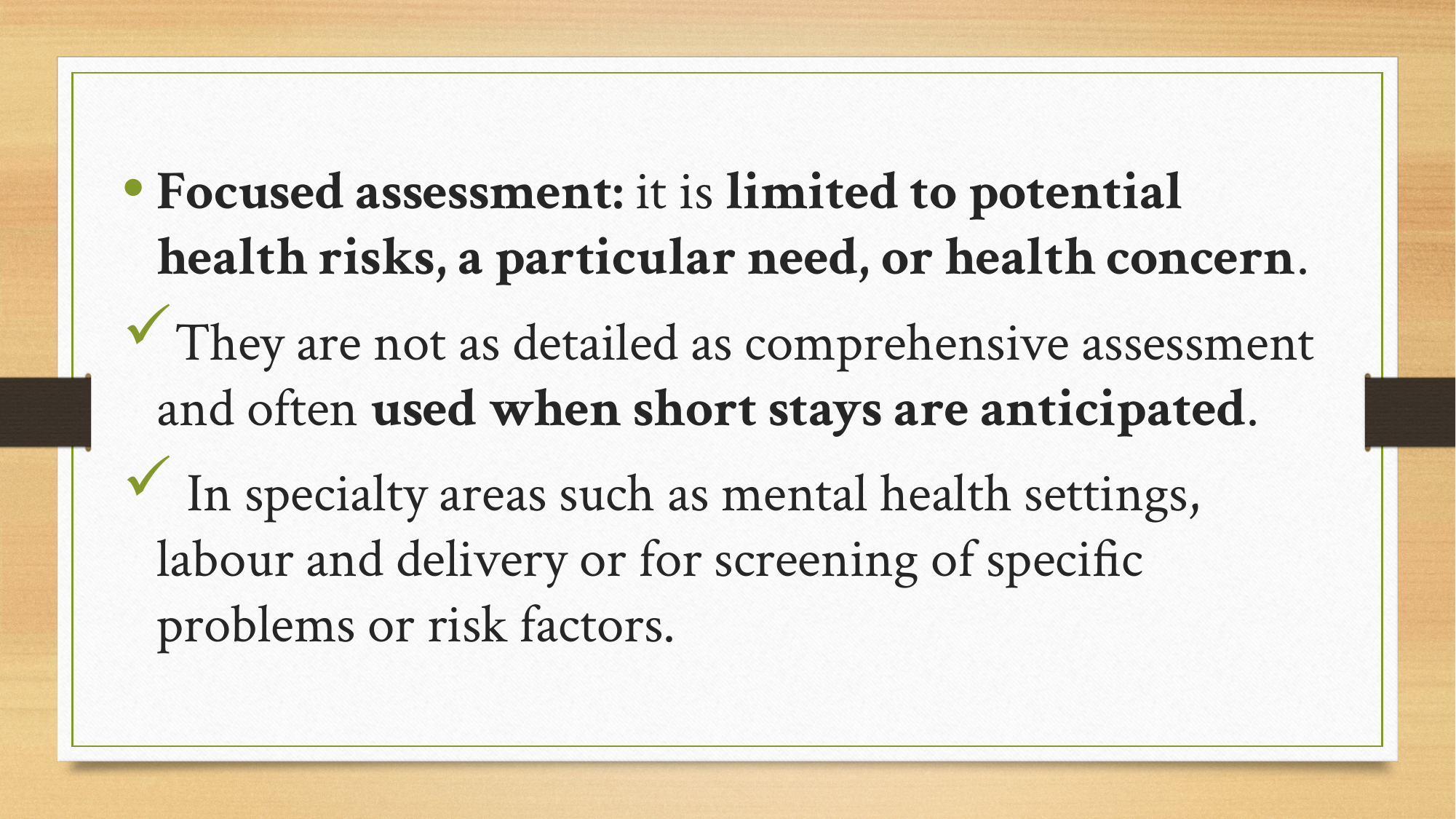

Focused assessment: it is limited to potential health risks, a particular need, or health concern.
They are not as detailed as comprehensive assessment and often used when short stays are anticipated.
 In specialty areas such as mental health settings, labour and delivery or for screening of specific problems or risk factors.